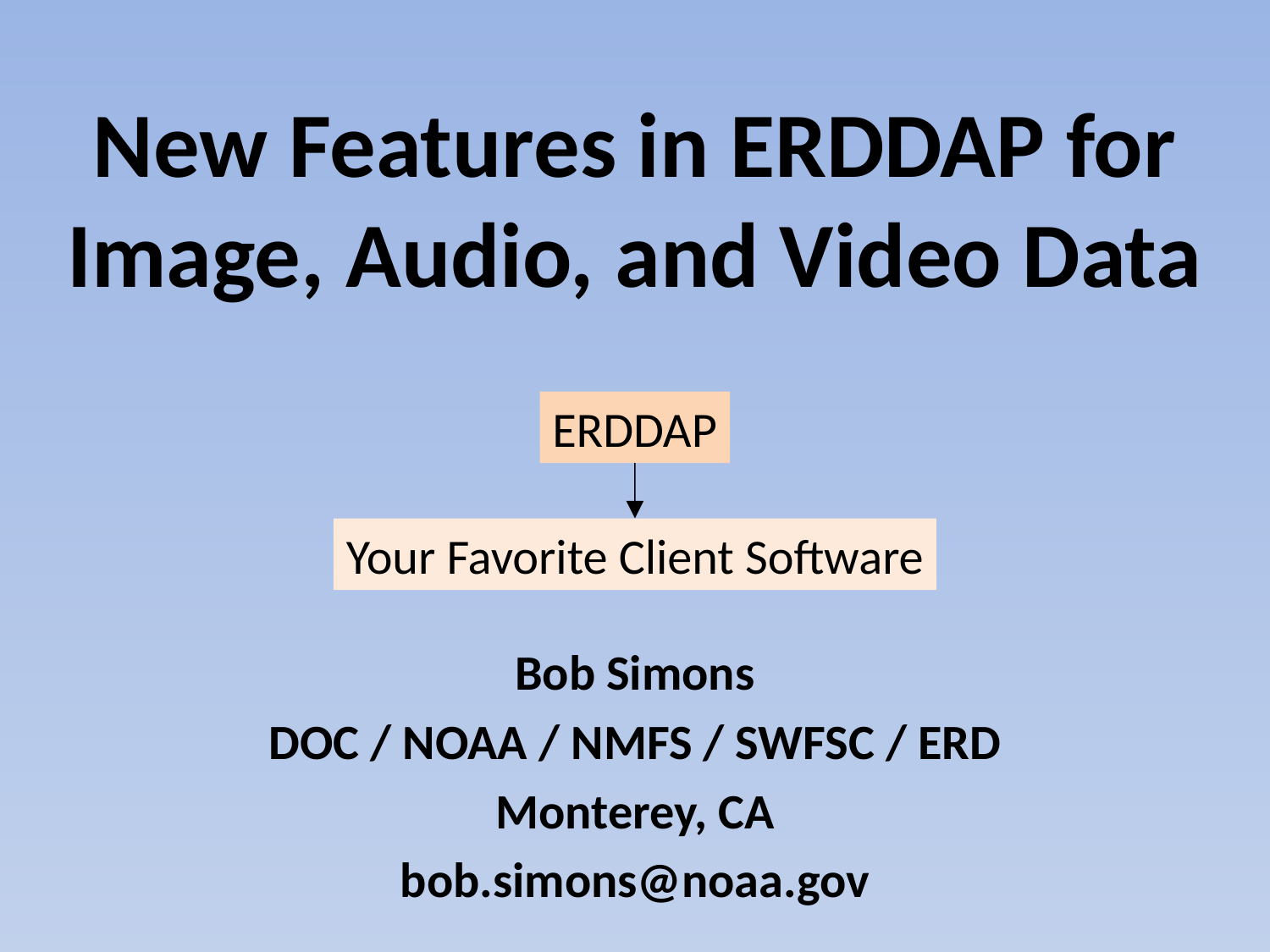

# New Features in ERDDAP for Image, Audio, and Video Data
ERDDAP
Your Favorite Client Software
Bob Simons
DOC / NOAA / NMFS / SWFSC / ERD
Monterey, CA
bob.simons@noaa.gov